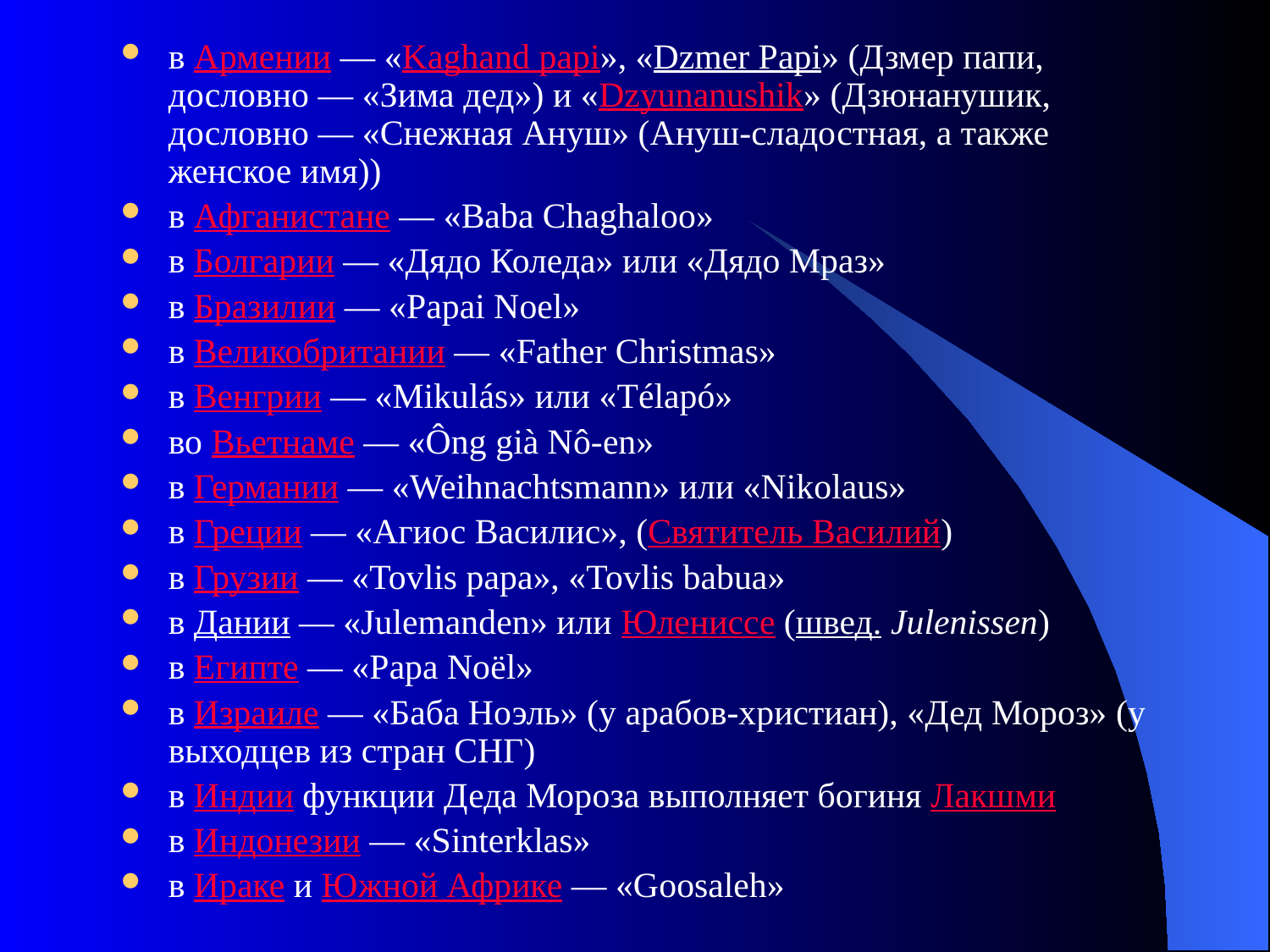

в Армении — «Kaghand papi», «Dzmer Papi» (Дзмер папи, дословно — «Зима дед») и «Dzyunanushik» (Дзюнанушик, дословно — «Снежная Ануш» (Ануш-сладостная, а также женское имя))
в Афганистане — «Baba Chaghaloo»
в Болгарии — «Дядо Коледа» или «Дядо Мраз»
в Бразилии — «Papai Noel»
в Великобритании — «Father Christmas»
в Венгрии — «Mikulás» или «Télapó»
во Вьетнаме — «Ông già Nô-en»
в Германии — «Weihnachtsmann» или «Nikolaus»
в Греции — «Агиос Василис», (Святитель Василий)
в Грузии — «Tovlis papa», «Tovlis babua»
в Дании — «Julemanden» или Юлениссе (швед. Julenissen)
в Египте — «Papa Noël»
в Израиле — «Баба Ноэль» (у арабов-христиан), «Дед Мороз» (у выходцев из стран СНГ)
в Индии функции Деда Мороза выполняет богиня Лакшми
в Индонезии — «Sinterklas»
в Ираке и Южной Африке — «Goosaleh»